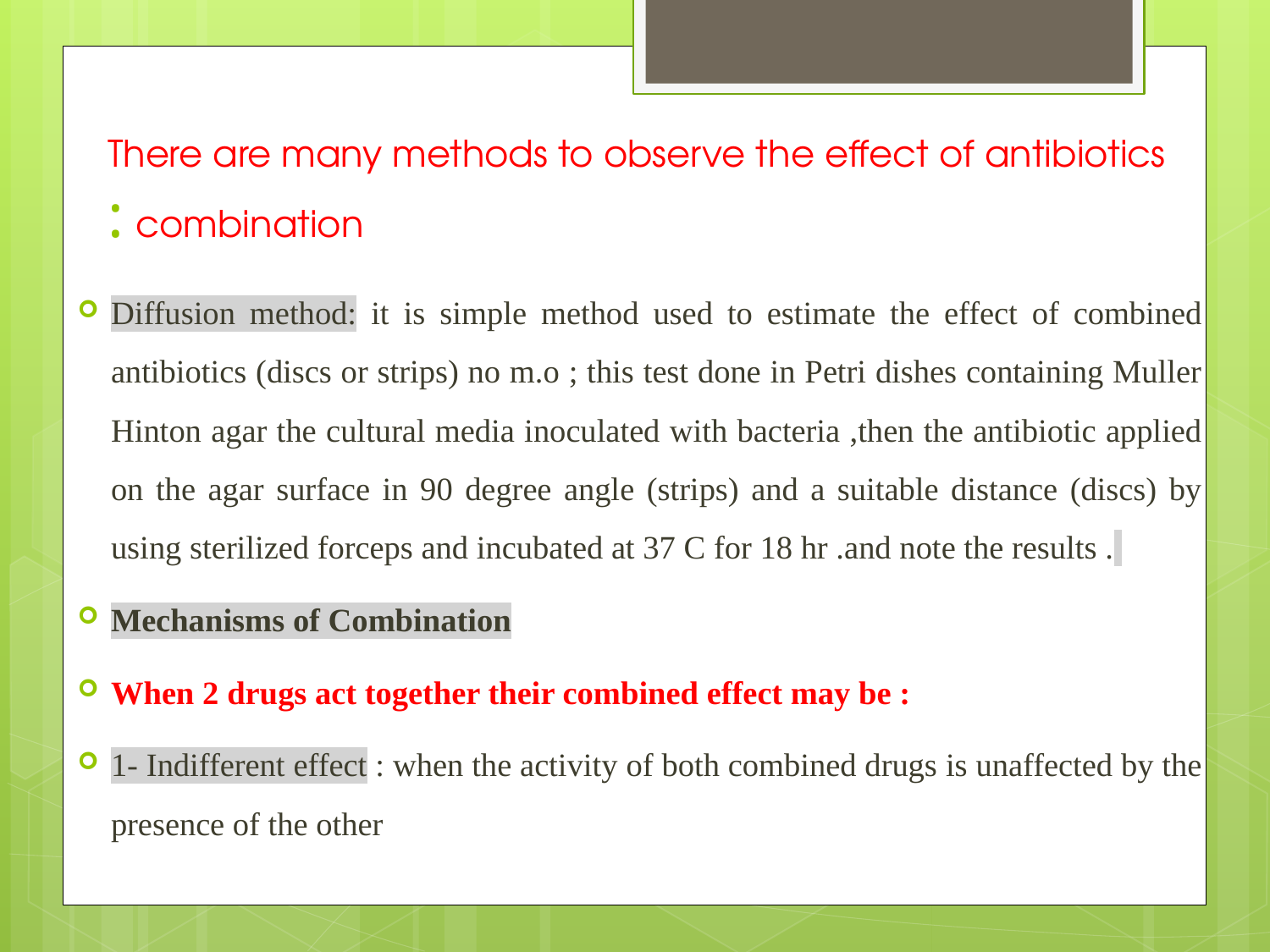

# There are many methods to observe the effect of antibiotics combination :
Diffusion method: it is simple method used to estimate the effect of combined antibiotics (discs or strips) no m.o ; this test done in Petri dishes containing Muller Hinton agar the cultural media inoculated with bacteria ,then the antibiotic applied on the agar surface in 90 degree angle (strips) and a suitable distance (discs) by using sterilized forceps and incubated at 37 C for 18 hr .and note the results .
Mechanisms of Combination
When 2 drugs act together their combined effect may be :
1- Indifferent effect : when the activity of both combined drugs is unaffected by the presence of the other